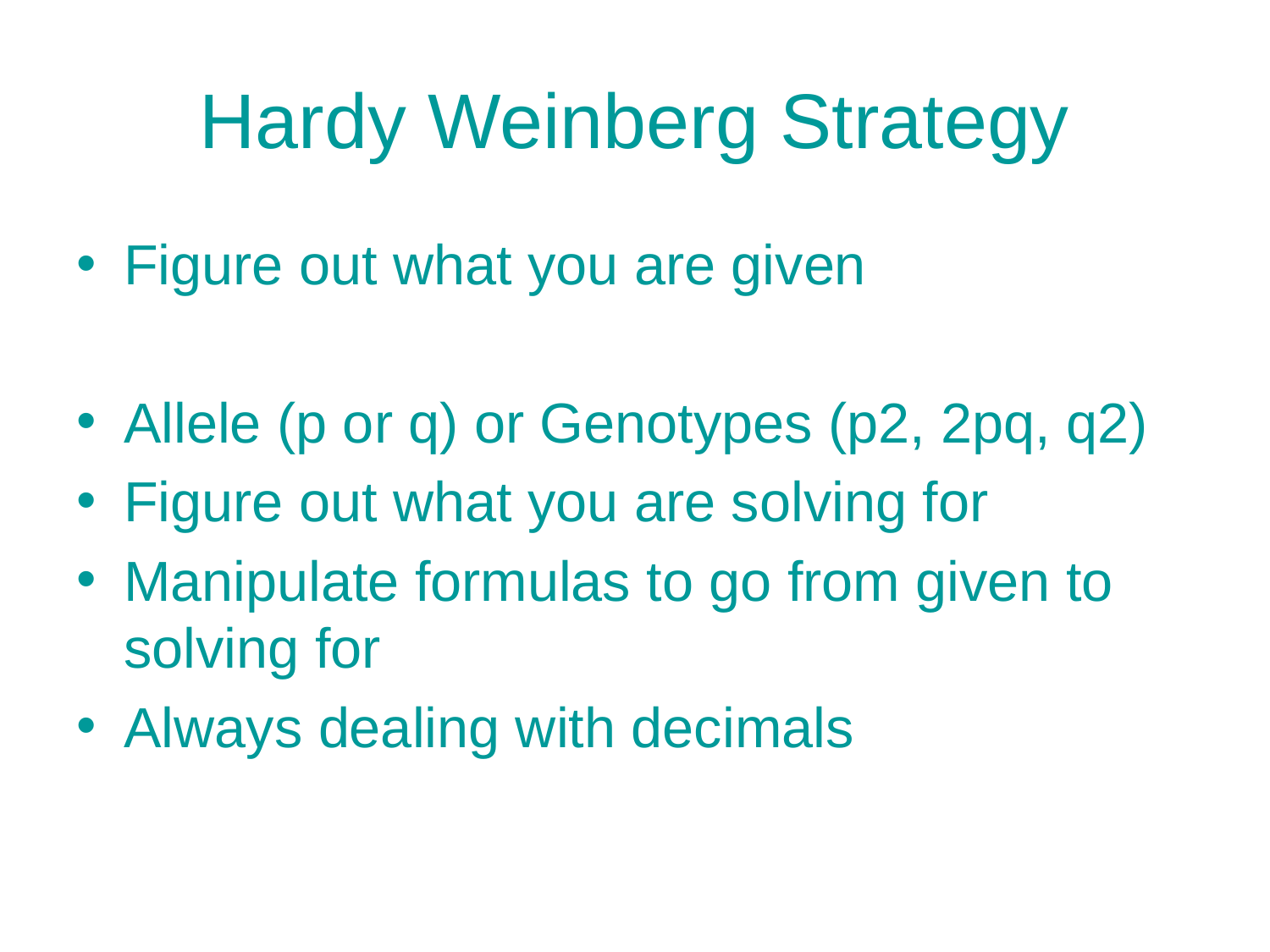

# Hardy Weinberg Strategy
Figure out what you are given

Allele (p or q) or Genotypes (p2, 2pq, q2)
Figure out what you are solving for
Manipulate formulas to go from given to solving for
Always dealing with decimals